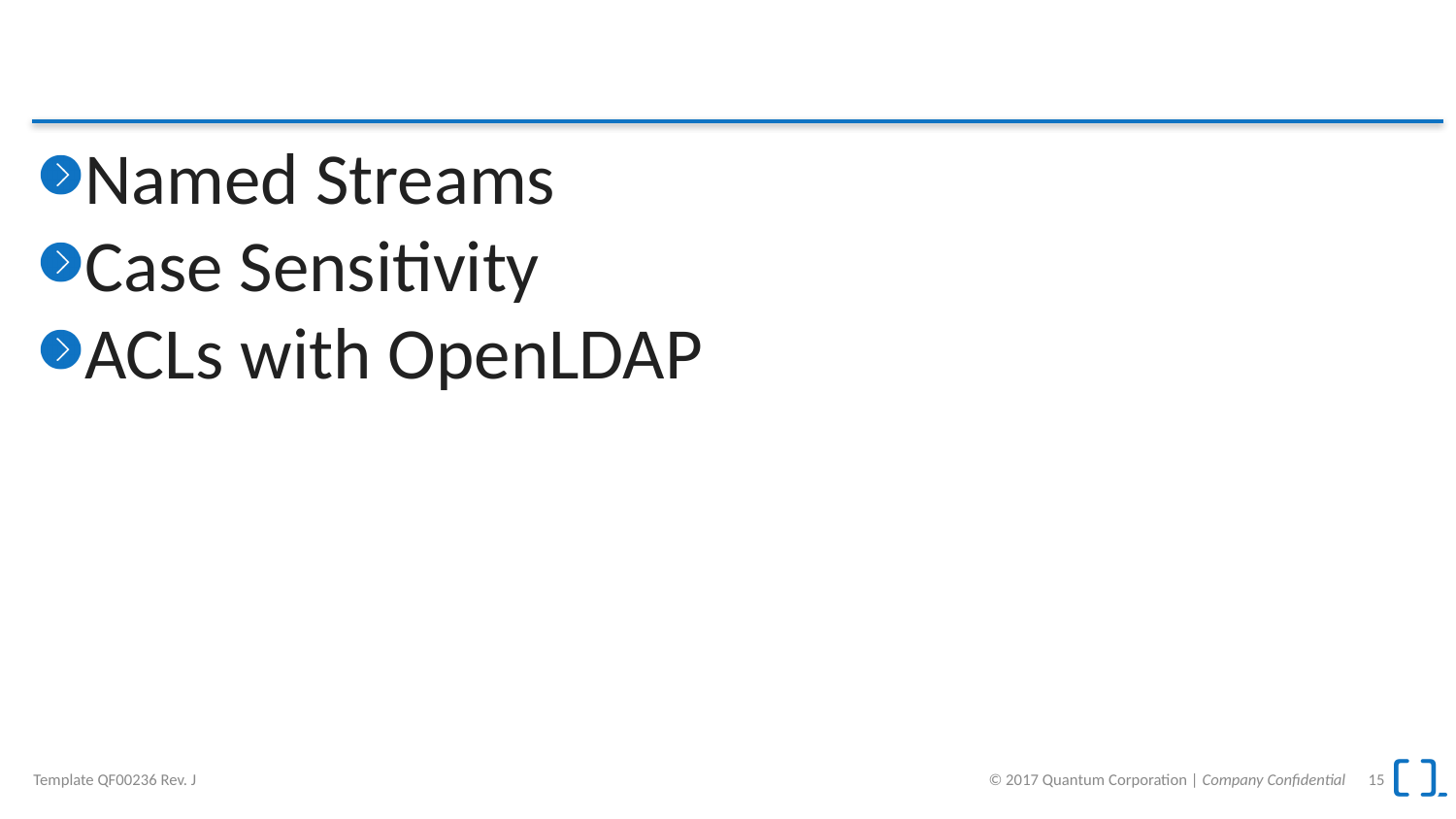

#
Named Streams
Case Sensitivity
ACLs with OpenLDAP